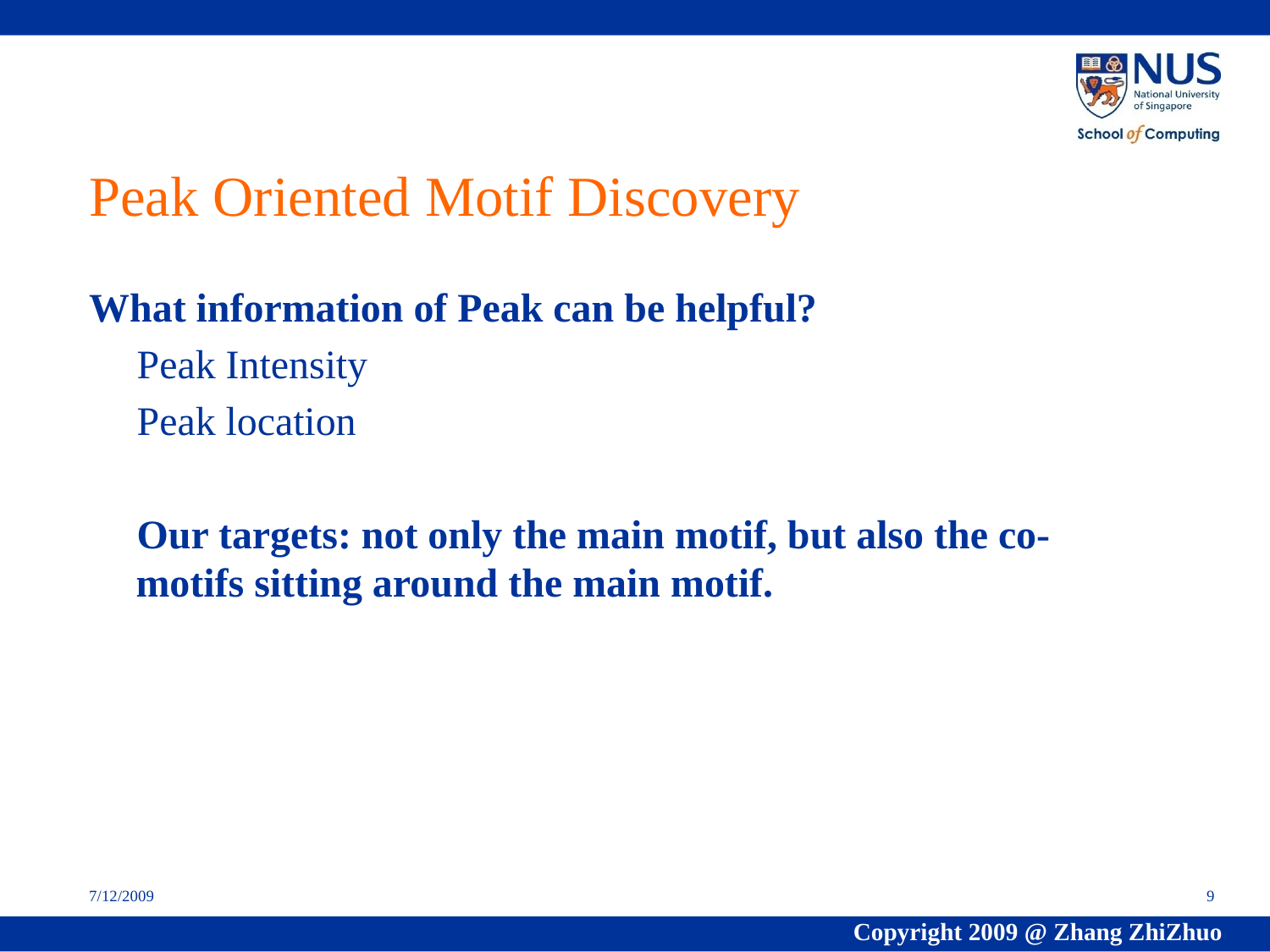

# Peak Oriented Motif Discovery
What information of Peak can be helpful?
Peak Intensity
Peak location

Our targets: not only the main motif, but also the co-motifs sitting around the main motif.
7/12/2009
9
Copyright 2009 @ Zhang ZhiZhuo